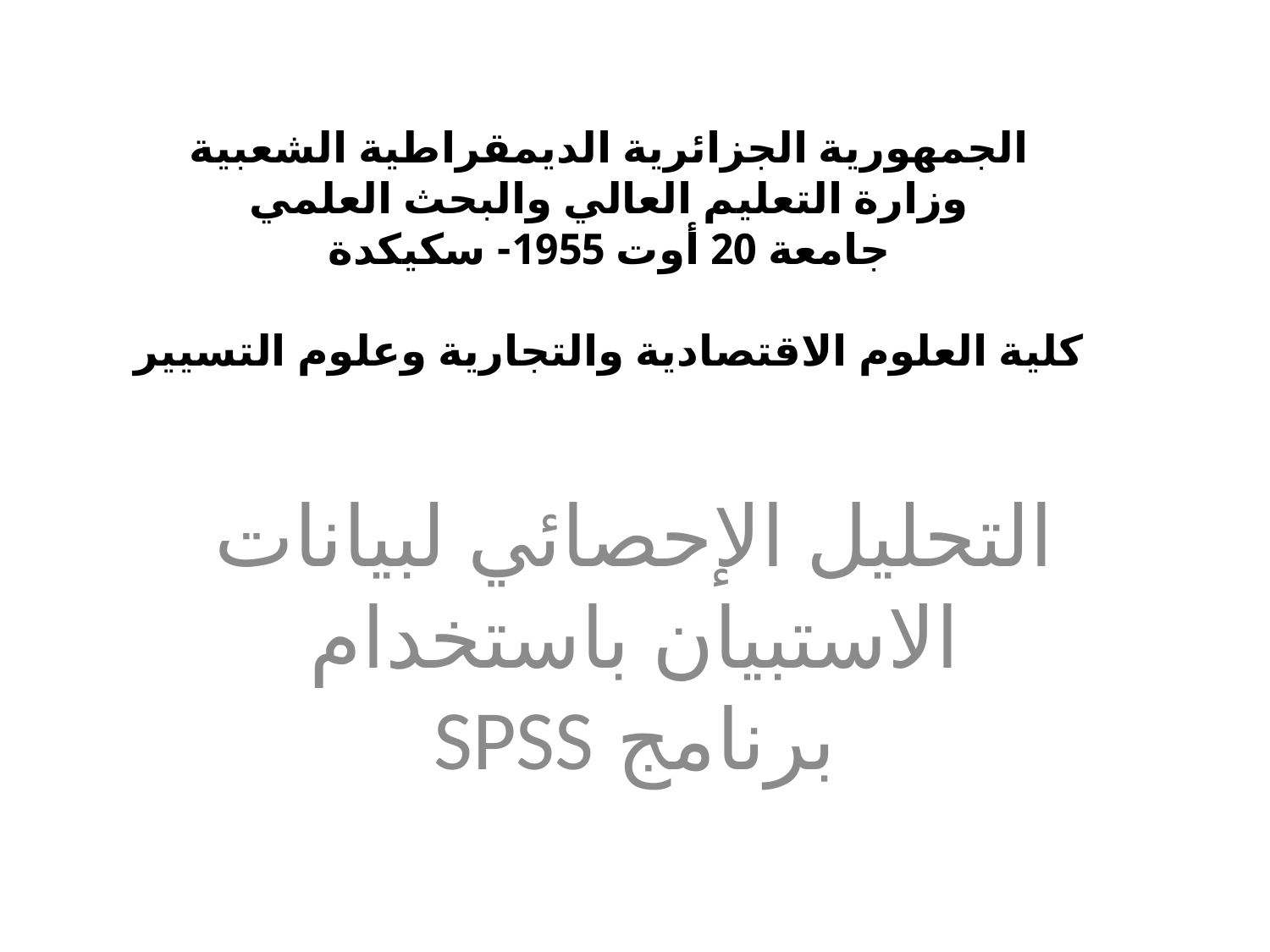

# الجمهورية الجزائرية الديمقراطية الشعبية وزارة التعليم العالي والبحث العلمي جامعة 20 أوت 1955- سكيكدة كلية العلوم الاقتصادية والتجارية وعلوم التسيير
التحليل الإحصائي لبيانات الاستبيان باستخدام برنامج SPSS